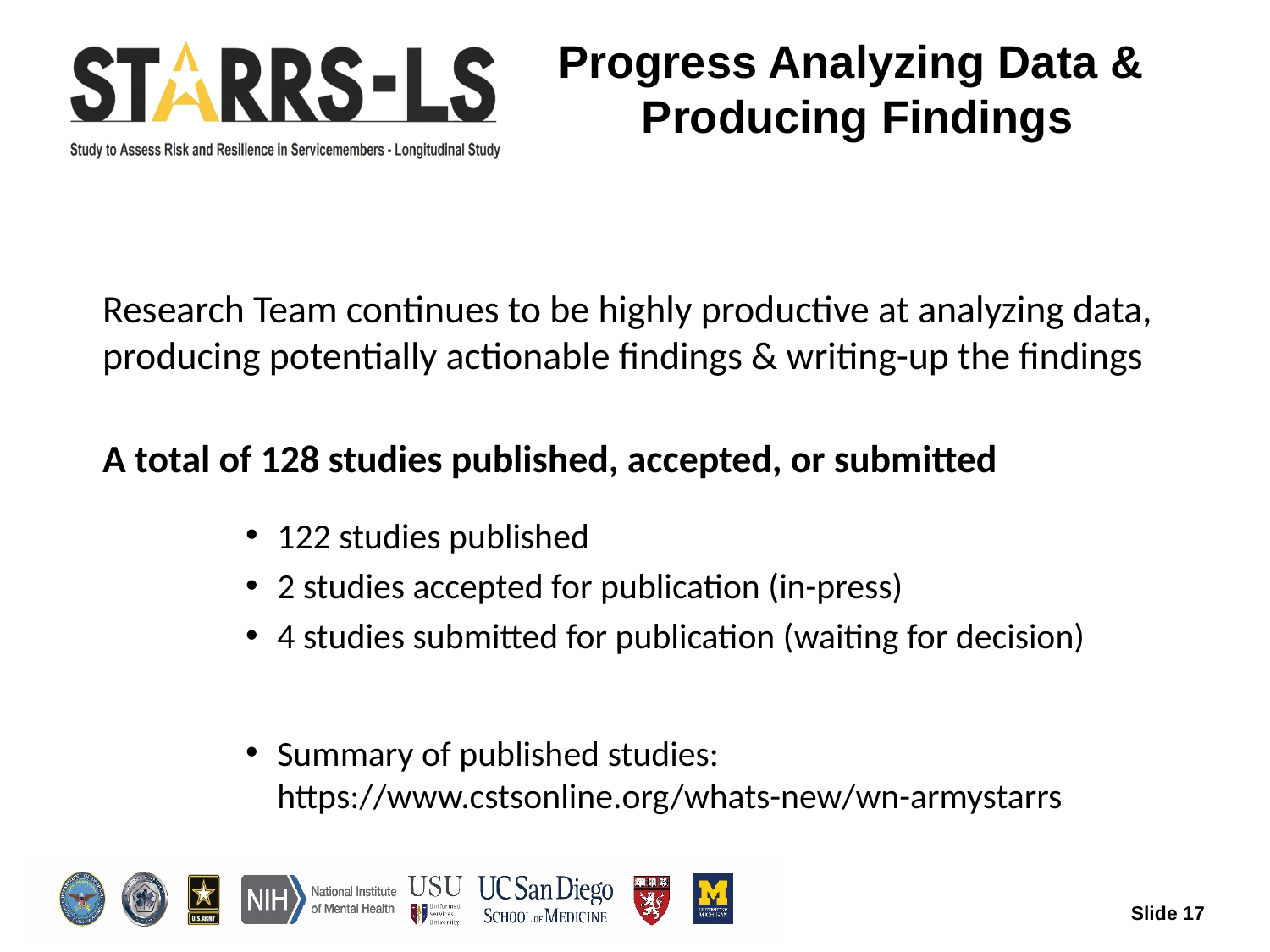

# Progress Analyzing Data & Producing Findings
Research Team continues to be highly productive at analyzing data, producing potentially actionable findings & writing-up the findings

A total of 128 studies published, accepted, or submitted

122 studies published
2 studies accepted for publication (in-press)
4 studies submitted for publication (waiting for decision)

Summary of published studies: https://www.cstsonline.org/whats-new/wn-armystarrs